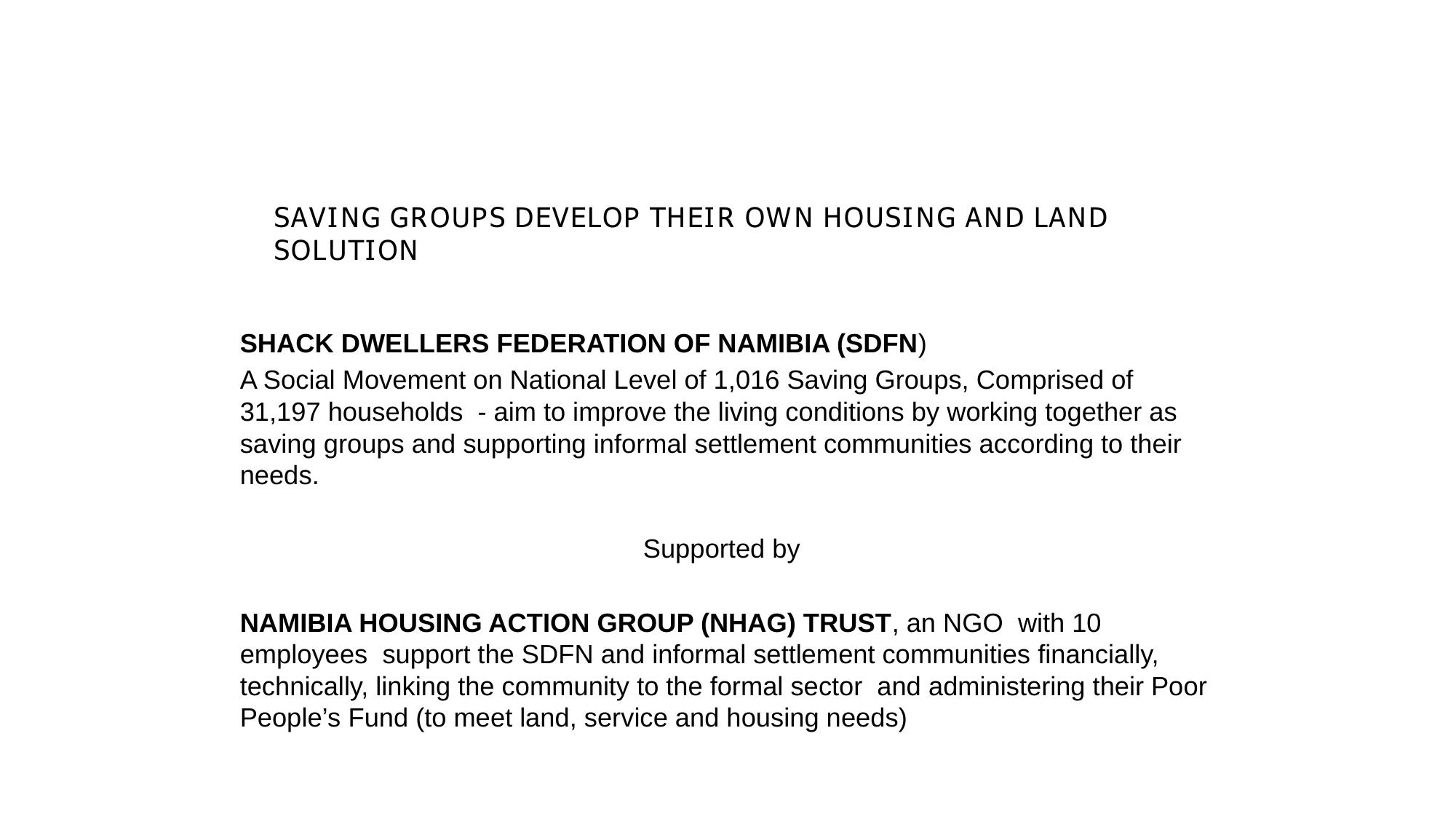

SAVING GROUPS DEVELOP THEIR OWN HOUSING AND LAND SOLUTION

SHACK DWELLERS FEDERATION OF NAMIBIA (SDFN)
A Social Movement on National Level of 1,016 Saving Groups, Comprised of 31,197 households  - aim to improve the living conditions by working together as saving groups and supporting informal settlement communities according to their needs.

Supported by

NAMIBIA HOUSING ACTION GROUP (NHAG) TRUST, an NGO  with 10 employees  support the SDFN and informal settlement communities financially, technically, linking the community to the formal sector  and administering their Poor People’s Fund (to meet land, service and housing needs)